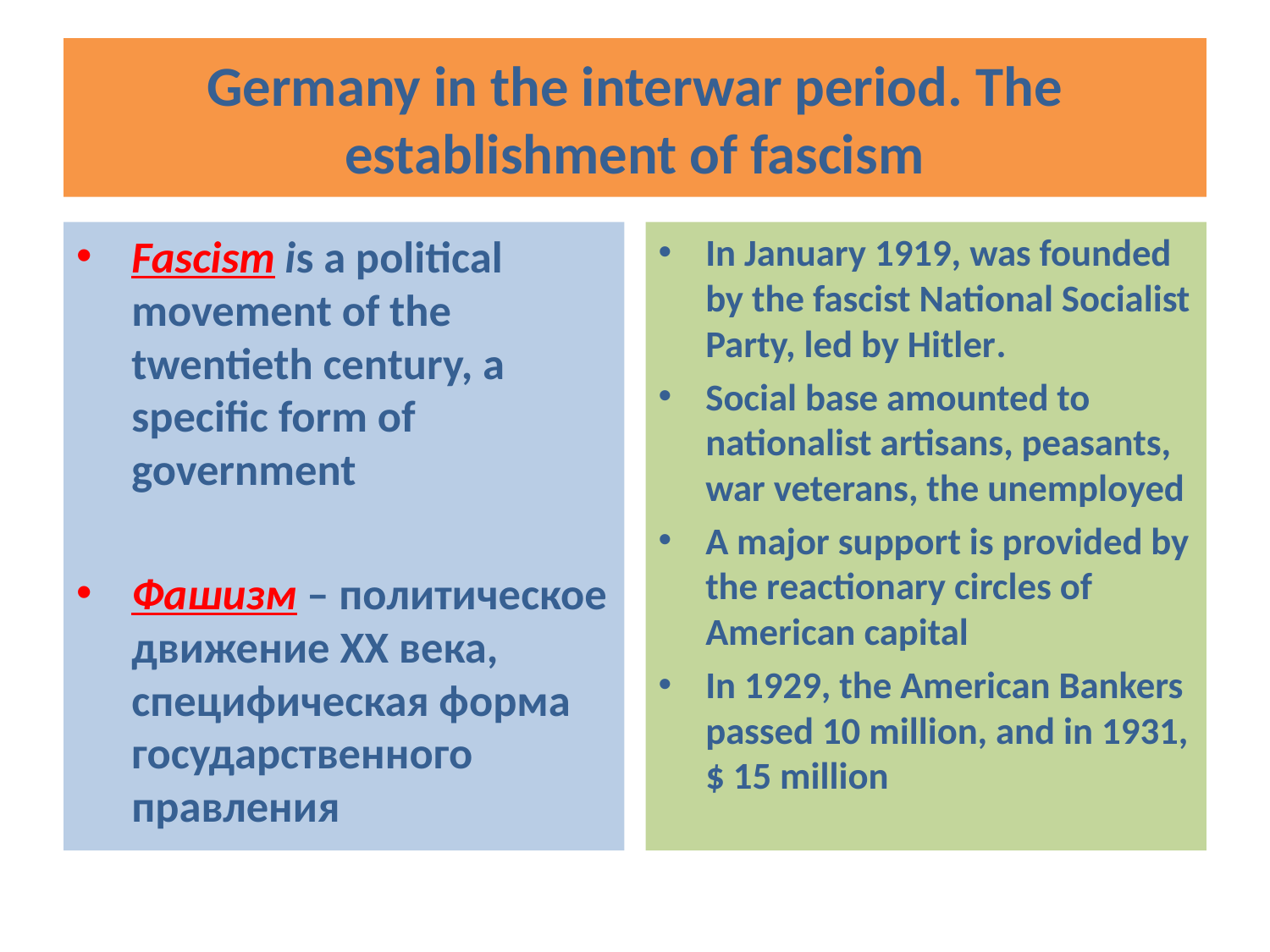

# Germany in the interwar period. The establishment of fascism
Fascism is a political movement of the twentieth century, a specific form of government

Фашизм – политическое движение ХХ века, специфическая форма государственного правления

In January 1919, was founded by the fascist National Socialist Party, led by Hitler.
Social base amounted to nationalist artisans, peasants, war veterans, the unemployed
A major support is provided by the reactionary circles of American capital
In 1929, the American Bankers passed 10 million, and in 1931, $ 15 million